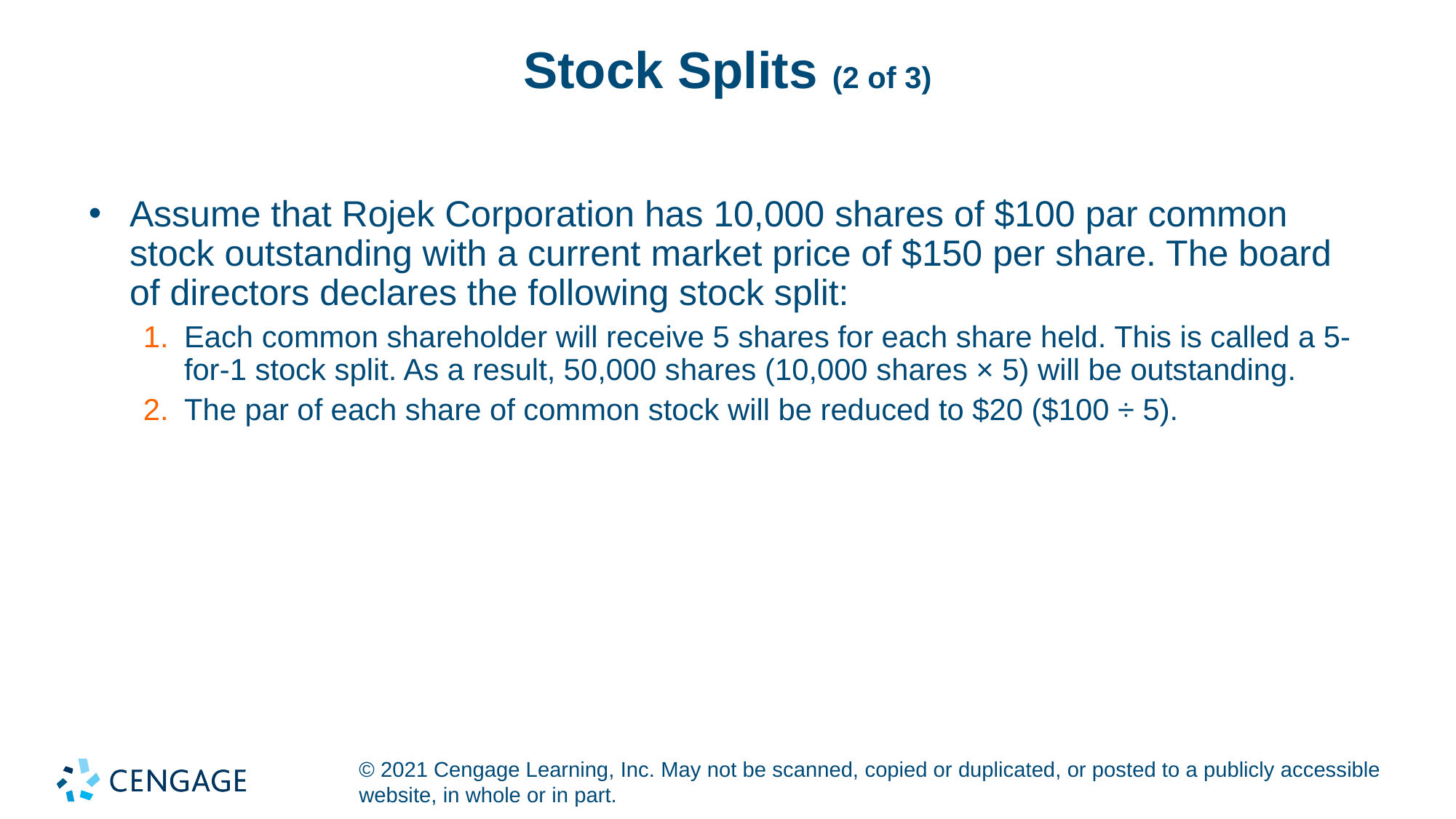

# Stock Splits (2 of 3)
Assume that Rojek Corporation has 10,000 shares of $100 par common stock outstanding with a current market price of $150 per share. The board of directors declares the following stock split:
Each common shareholder will receive 5 shares for each share held. This is called a 5-for-1 stock split. As a result, 50,000 shares (10,000 shares × 5) will be outstanding.
The par of each share of common stock will be reduced to $20 ($100 ÷ 5).